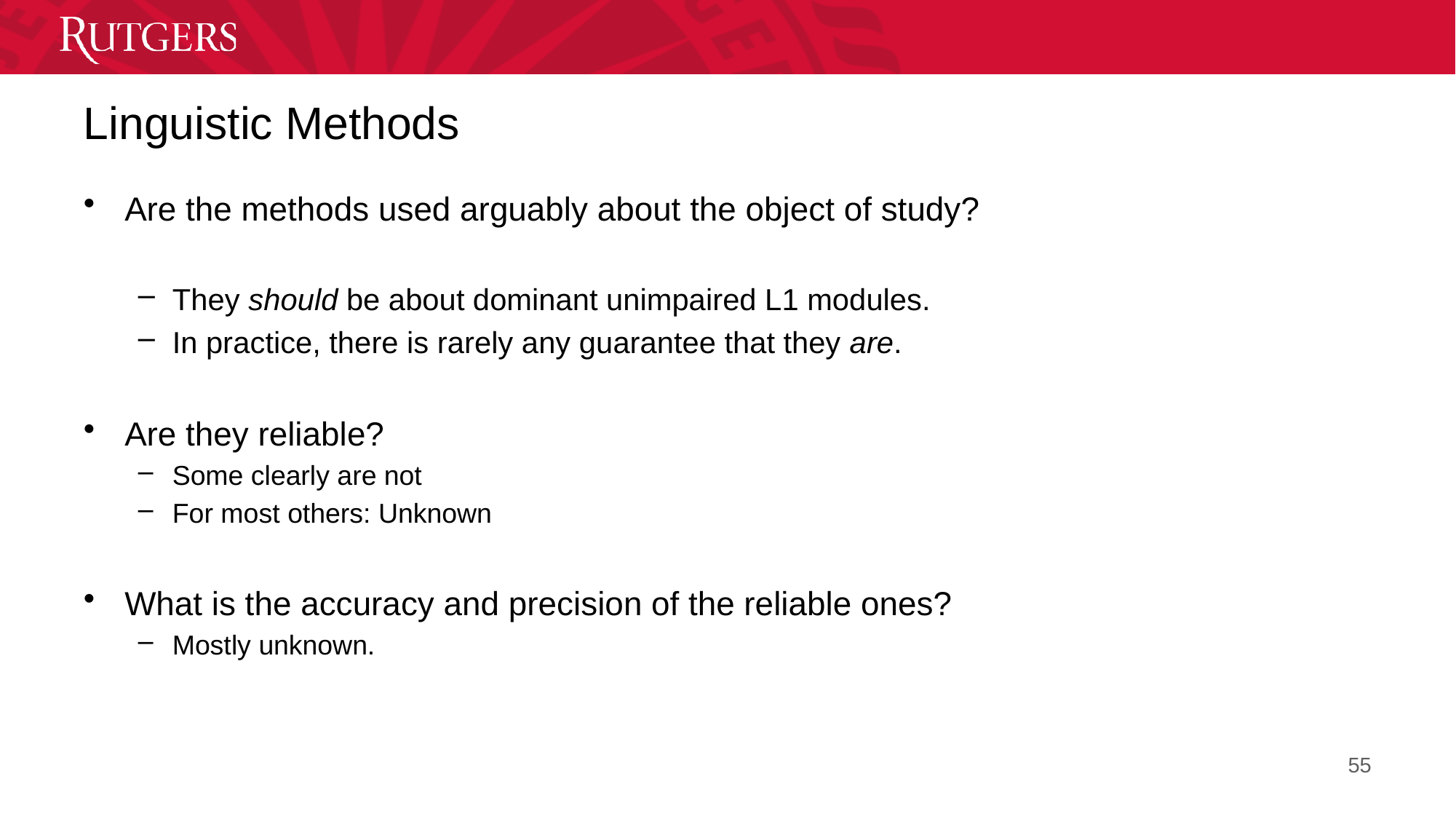

# Linguistic Methods
Are the methods used arguably about the object of study?

They should be about dominant unimpaired L1 modules.
In practice, there is rarely any guarantee that they are.

Are they reliable?
Some clearly are not
For most others: Unknown

What is the accuracy and precision of the reliable ones?
Mostly unknown.

55